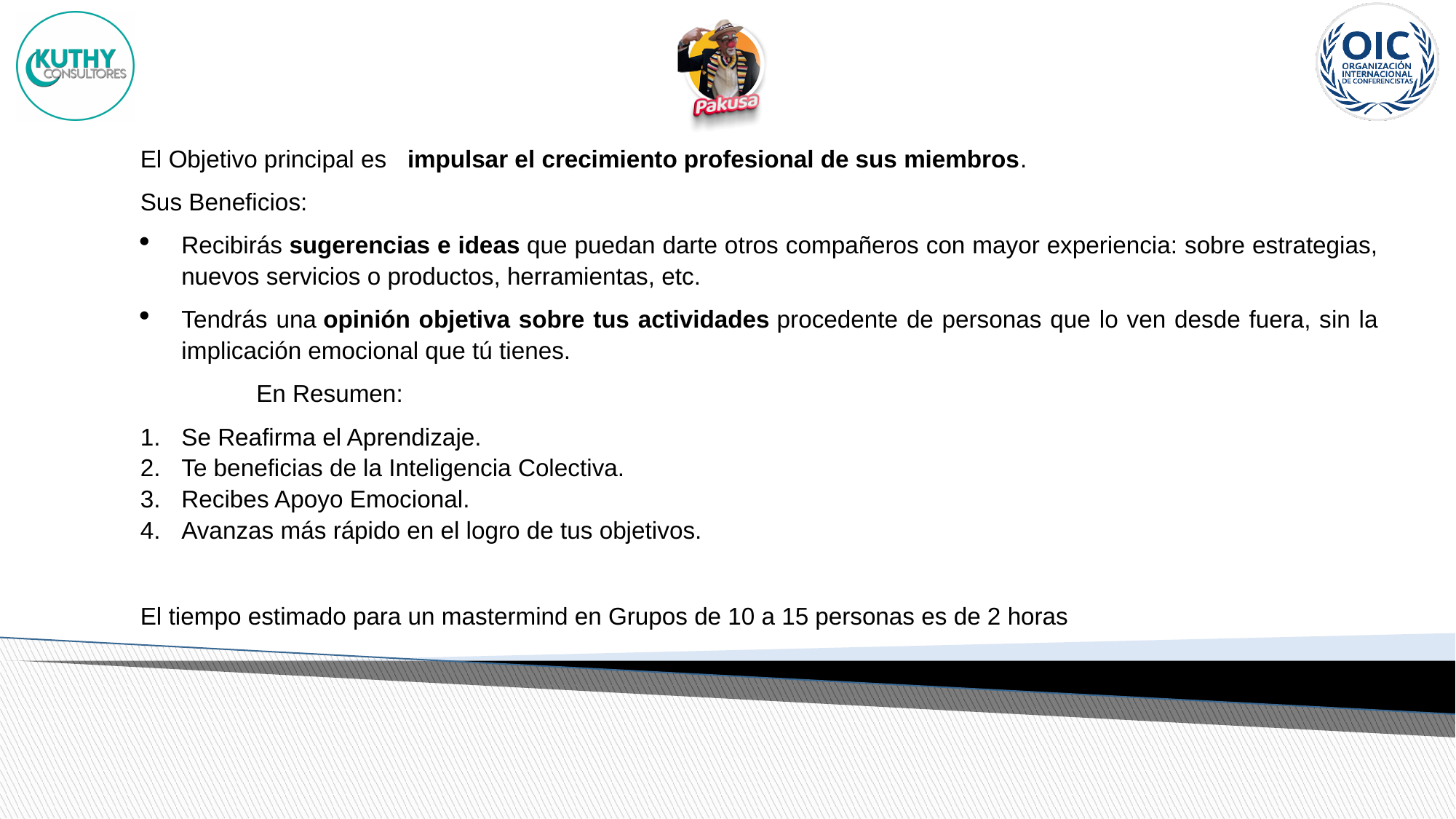

El Objetivo principal es   impulsar el crecimiento profesional de sus miembros.
Sus Beneficios:
Recibirás sugerencias e ideas que puedan darte otros compañeros con mayor experiencia: sobre estrategias, nuevos servicios o productos, herramientas, etc.
Tendrás una opinión objetiva sobre tus actividades procedente de personas que lo ven desde fuera, sin la implicación emocional que tú tienes.
 En Resumen:
Se Reafirma el Aprendizaje.
Te beneficias de la Inteligencia Colectiva.
Recibes Apoyo Emocional.
Avanzas más rápido en el logro de tus objetivos.

El tiempo estimado para un mastermind en Grupos de 10 a 15 personas es de 2 horas